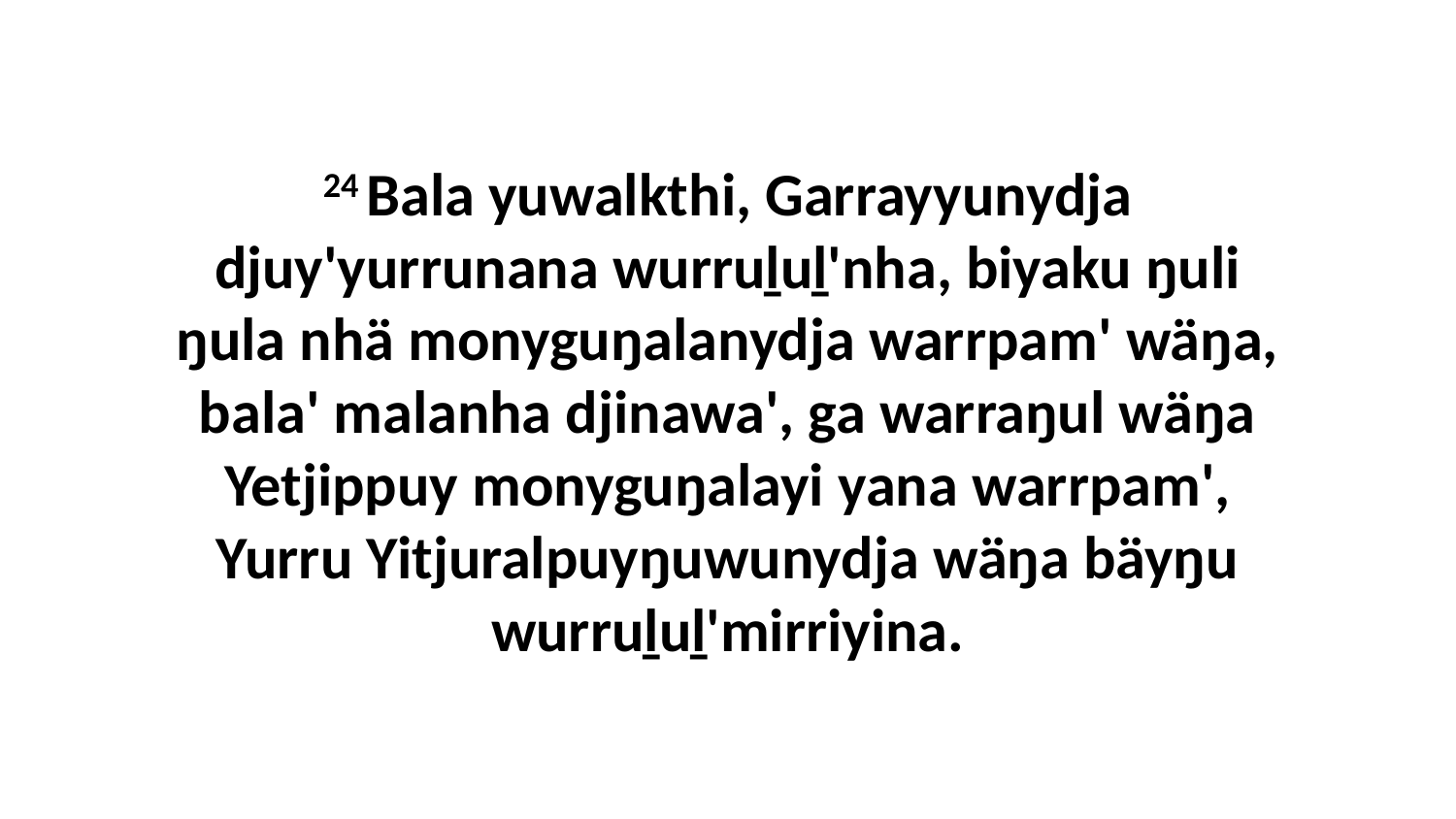

24 Bala yuwalkthi, Garrayyunydja djuy'yurrunana wurruḻuḻ'nha, biyaku ŋuli ŋula nhä monyguŋalanydja warrpam' wäŋa, bala' malanha djinawa', ga warraŋul wäŋa Yetjippuy monyguŋalayi yana warrpam', Yurru Yitjuralpuyŋuwunydja wäŋa bäyŋu wurruḻuḻ'mirriyina.